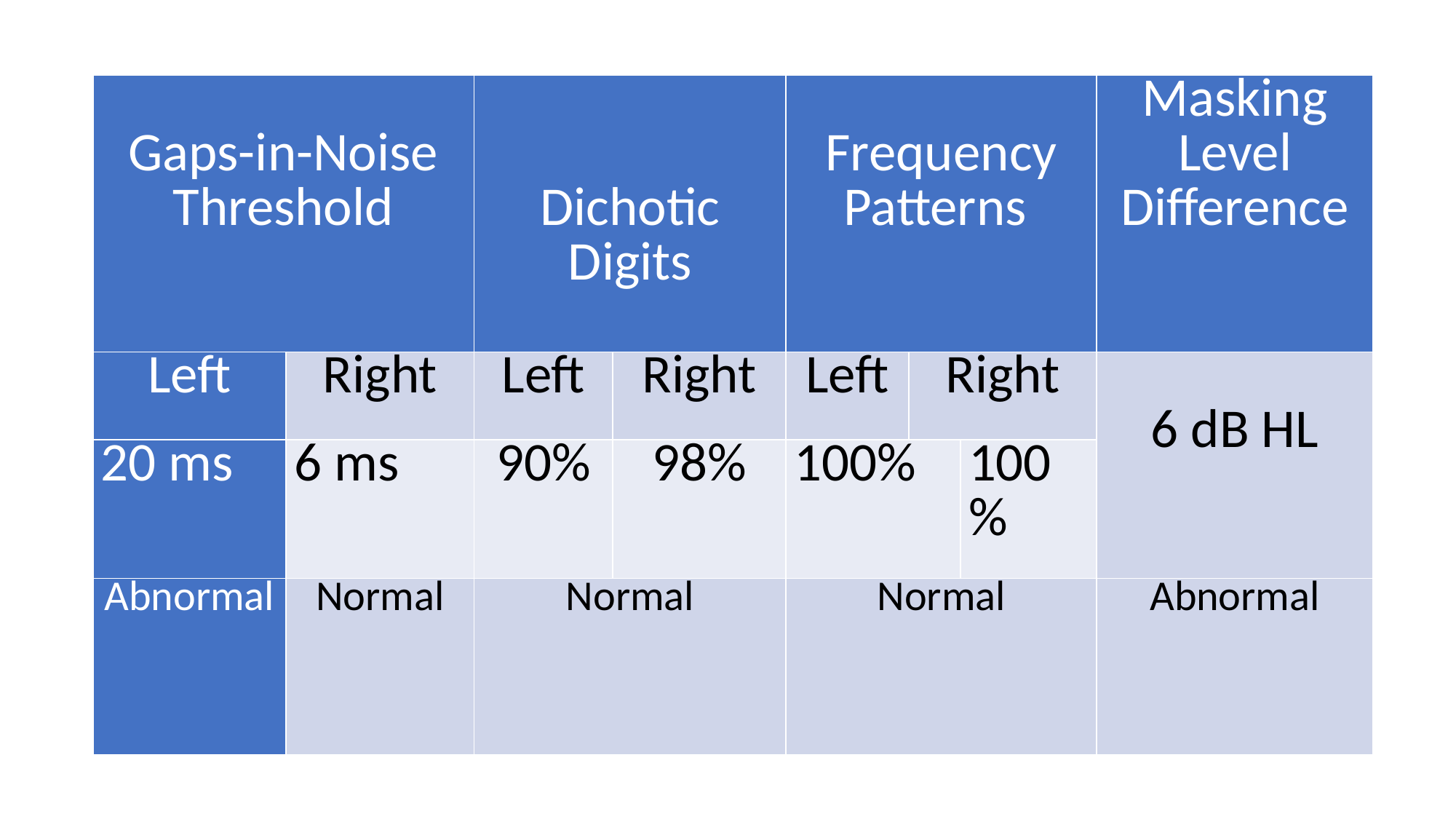

Table 21-6.  Behavioral CAPD Test Results for Case 5 (Abe).

| Gaps-in-Noise Threshold |  | Dichotic Digits |  | Frequency Patterns |  |  | Masking Level Difference |
| --- | --- | --- | --- | --- | --- | --- | --- |
| Left | Right | Left | Right | Left | Right |  | 6 dB HL |
| 20 ms | 6 ms | 90% | 98% | 100% |  | 100% |  |
| Abnormal | Normal | Normal |  | Normal |  |  | Abnormal |